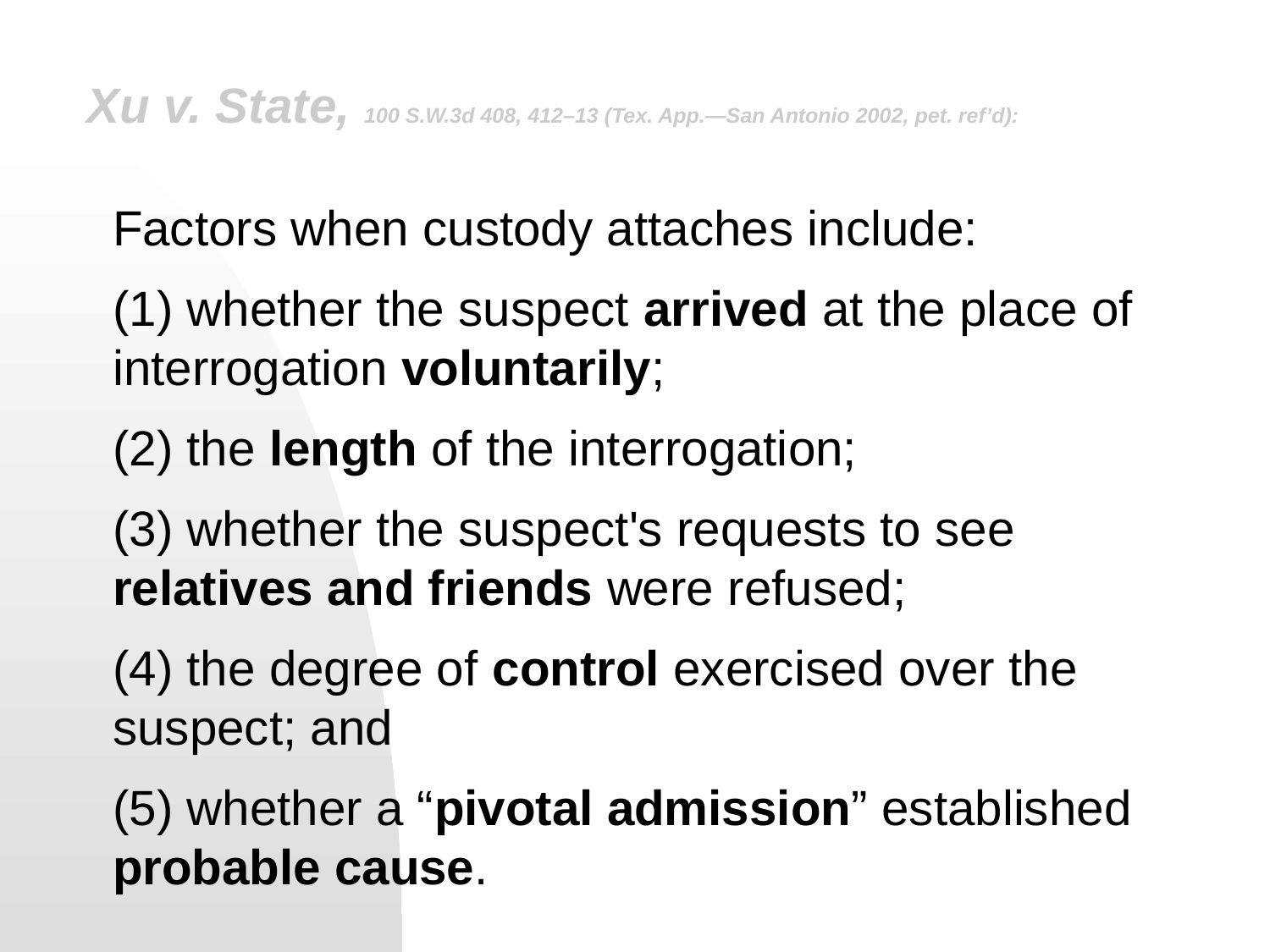

# Xu v. State, 100 S.W.3d 408, 412–13 (Tex. App.—San Antonio 2002, pet. ref’d):
Factors when custody attaches include:
(1) whether the suspect arrived at the place of interrogation voluntarily;
(2) the length of the interrogation;
(3) whether the suspect's requests to see relatives and friends were refused;
(4) the degree of control exercised over the suspect; and
(5) whether a “pivotal admission” established probable cause.